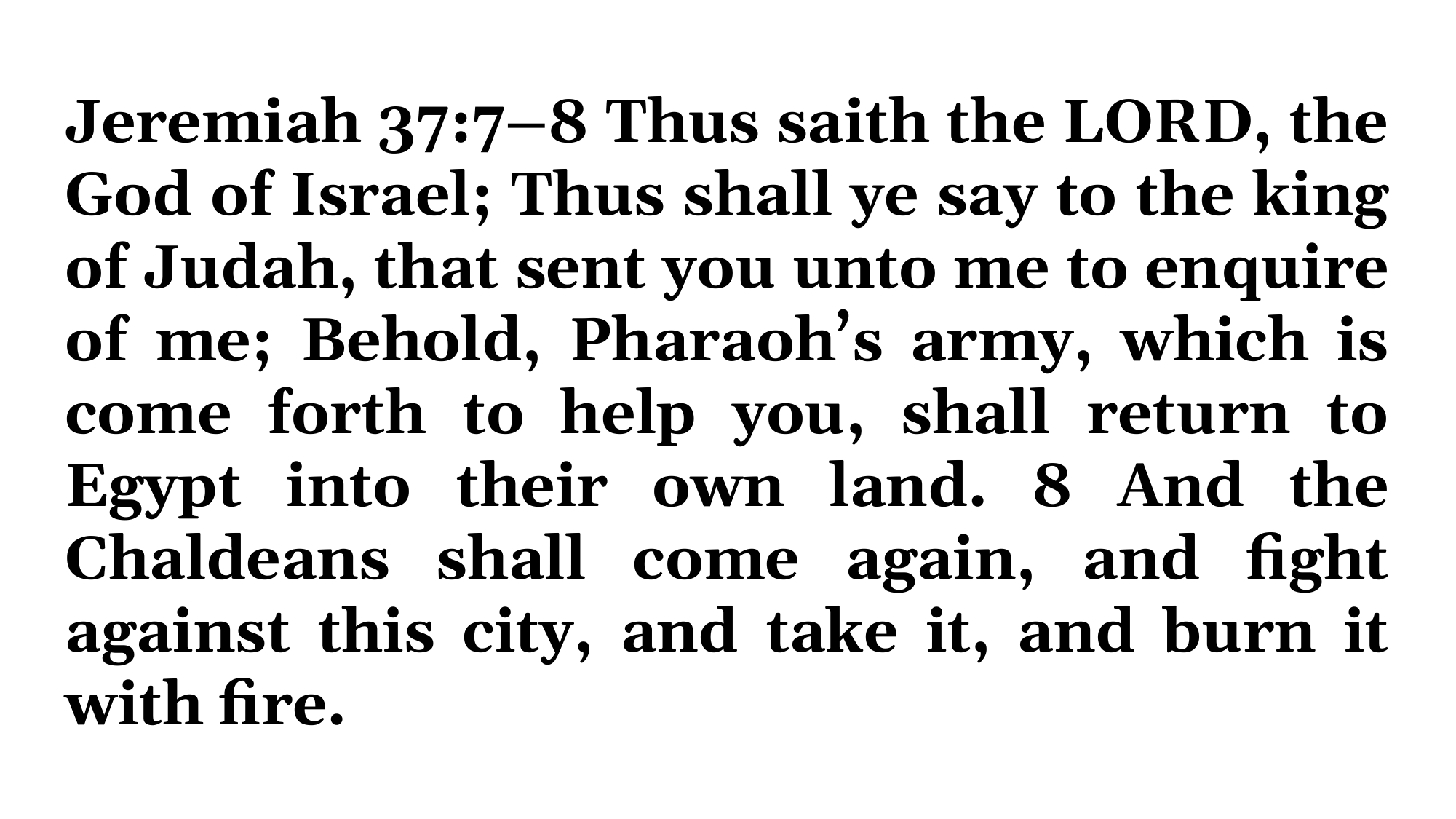

Jeremiah 37:7–8 Thus saith the LORD, the God of Israel; Thus shall ye say to the king of Judah, that sent you unto me to enquire of me; Behold, Pharaoh’s army, which is come forth to help you, shall return to Egypt into their own land. 8 And the Chaldeans shall come again, and fight against this city, and take it, and burn it with fire.